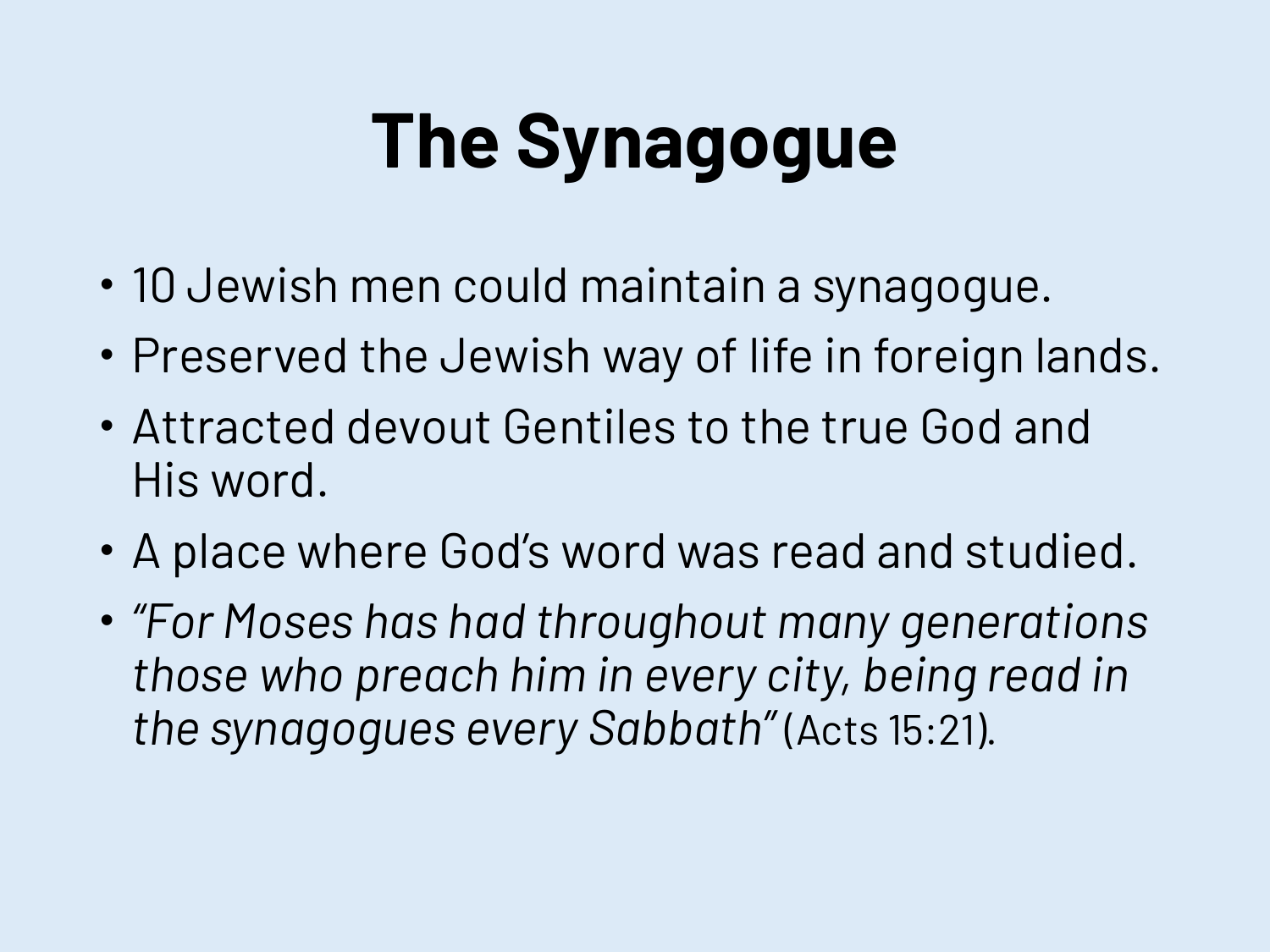

# The Synagogue
10 Jewish men could maintain a synagogue.
Preserved the Jewish way of life in foreign lands.
Attracted devout Gentiles to the true God and His word.
A place where God’s word was read and studied.
“For Moses has had throughout many generations those who preach him in every city, being read in the synagogues every Sabbath” (Acts 15:21).